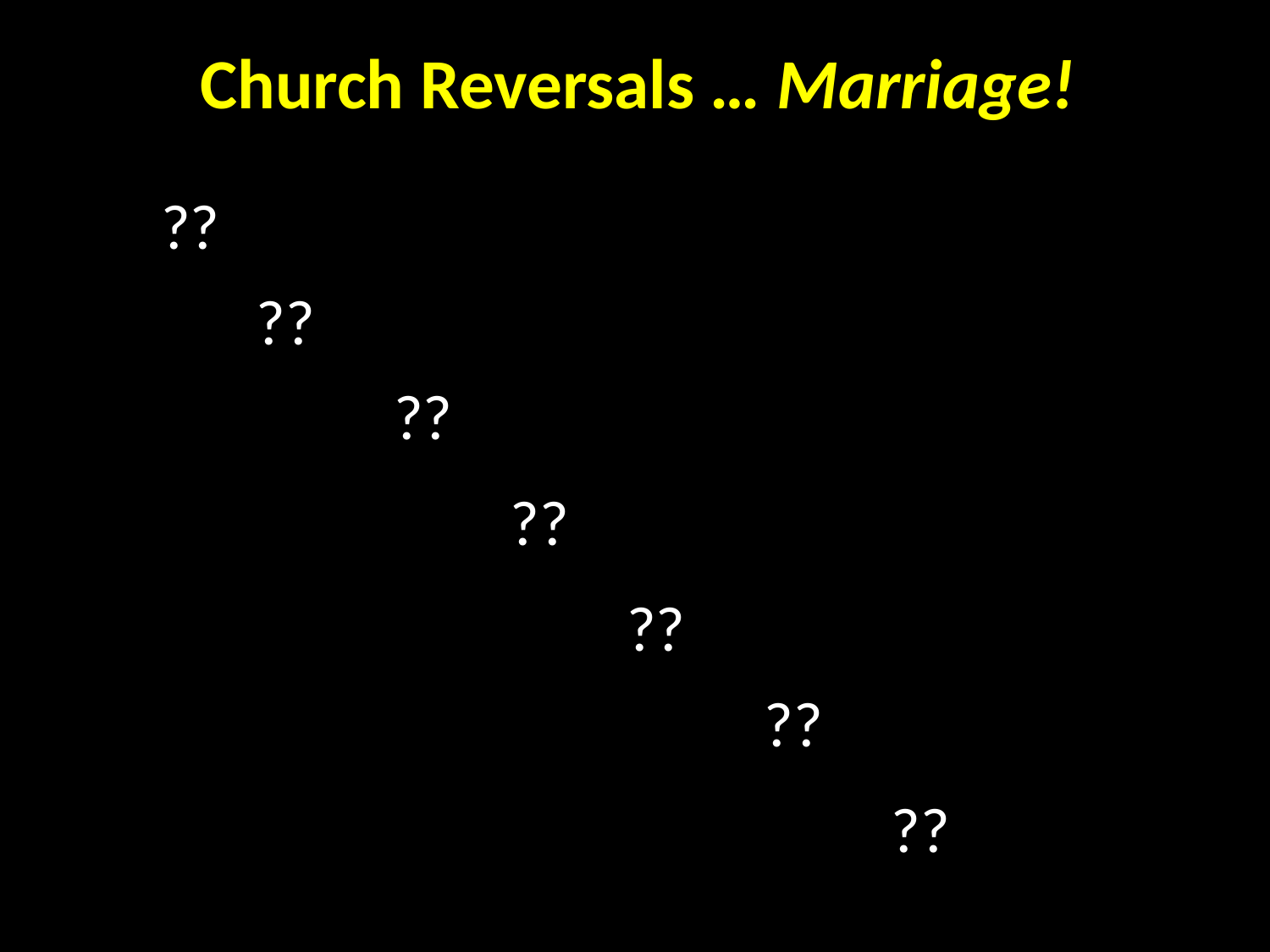

Church Reversals … Marriage!
??
??
??
??
??
??
??